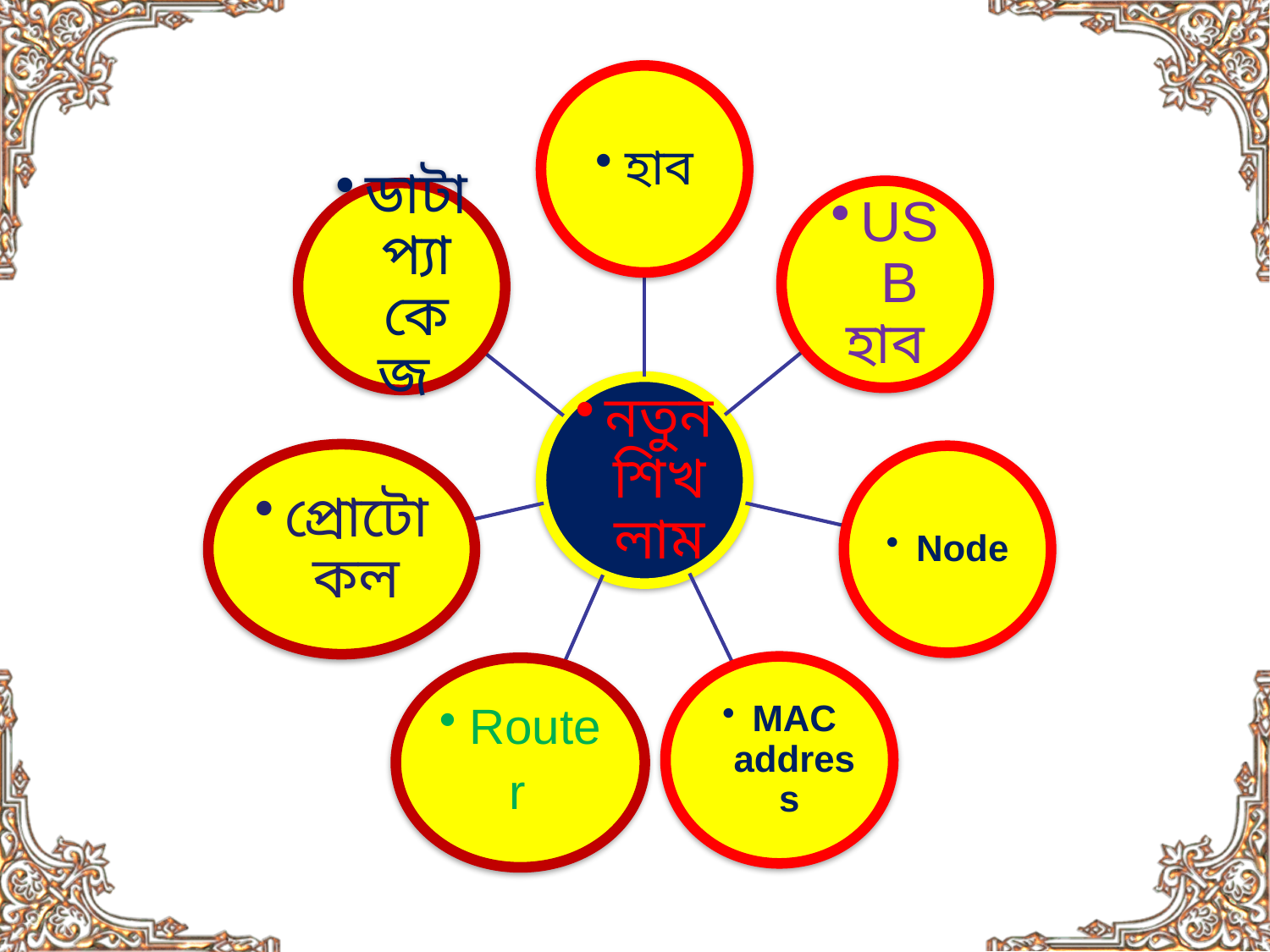

নতুন শিখলাম

হাব

USB হাব

Node

MAC address

Router

প্রোটোকল

ডাটা প্যাকেজ